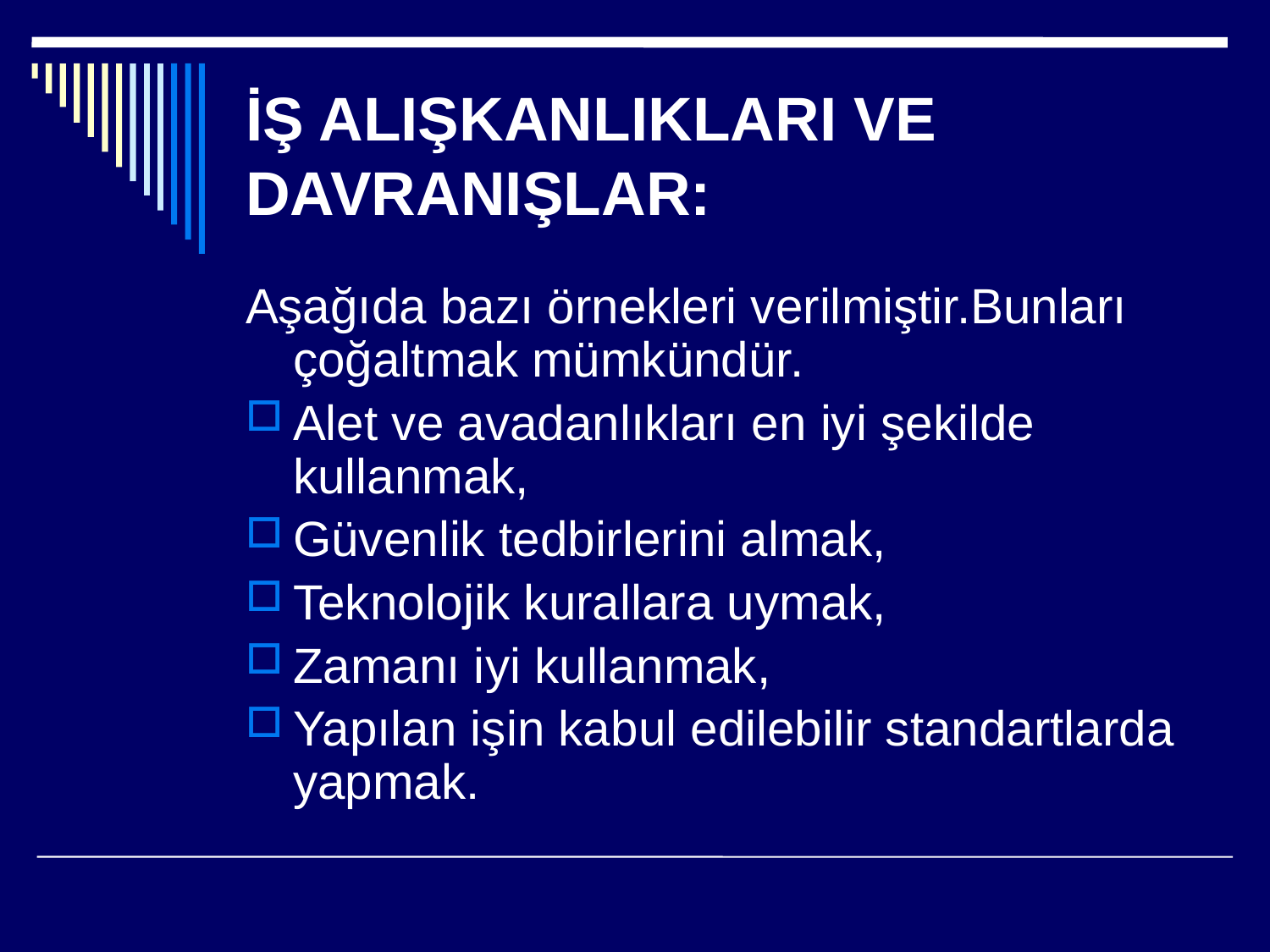

# İŞ ALIŞKANLIKLARI VE DAVRANIŞLAR:
Aşağıda bazı örnekleri verilmiştir.Bunları çoğaltmak mümkündür.
Alet ve avadanlıkları en iyi şekilde kullanmak,
Güvenlik tedbirlerini almak,
Teknolojik kurallara uymak,
Zamanı iyi kullanmak,
Yapılan işin kabul edilebilir standartlarda yapmak.